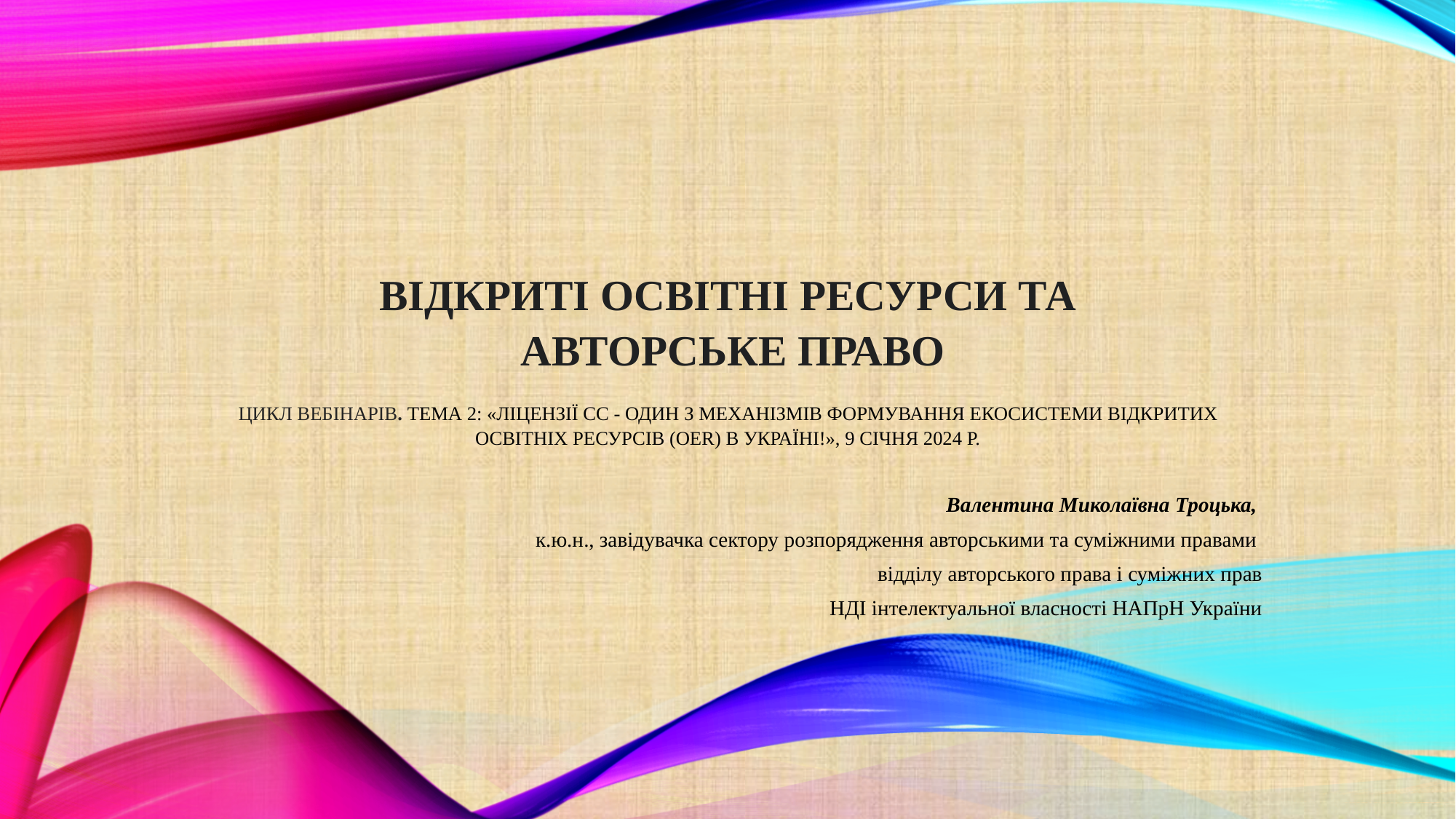

# Відкриті освітні ресурси та авторське право   Цикл вебІнарів. Тема 2: «Ліцензії СС - один з механізмів формування екосистеми відкритих освітніх ресурсів (OER) в Україні!», 9 Січня 2024 р.
Валентина Миколаївна Троцька,
к.ю.н., завідувачка сектору розпорядження авторськими та суміжними правами
відділу авторського права і суміжних прав
НДІ інтелектуальної власності НАПрН України